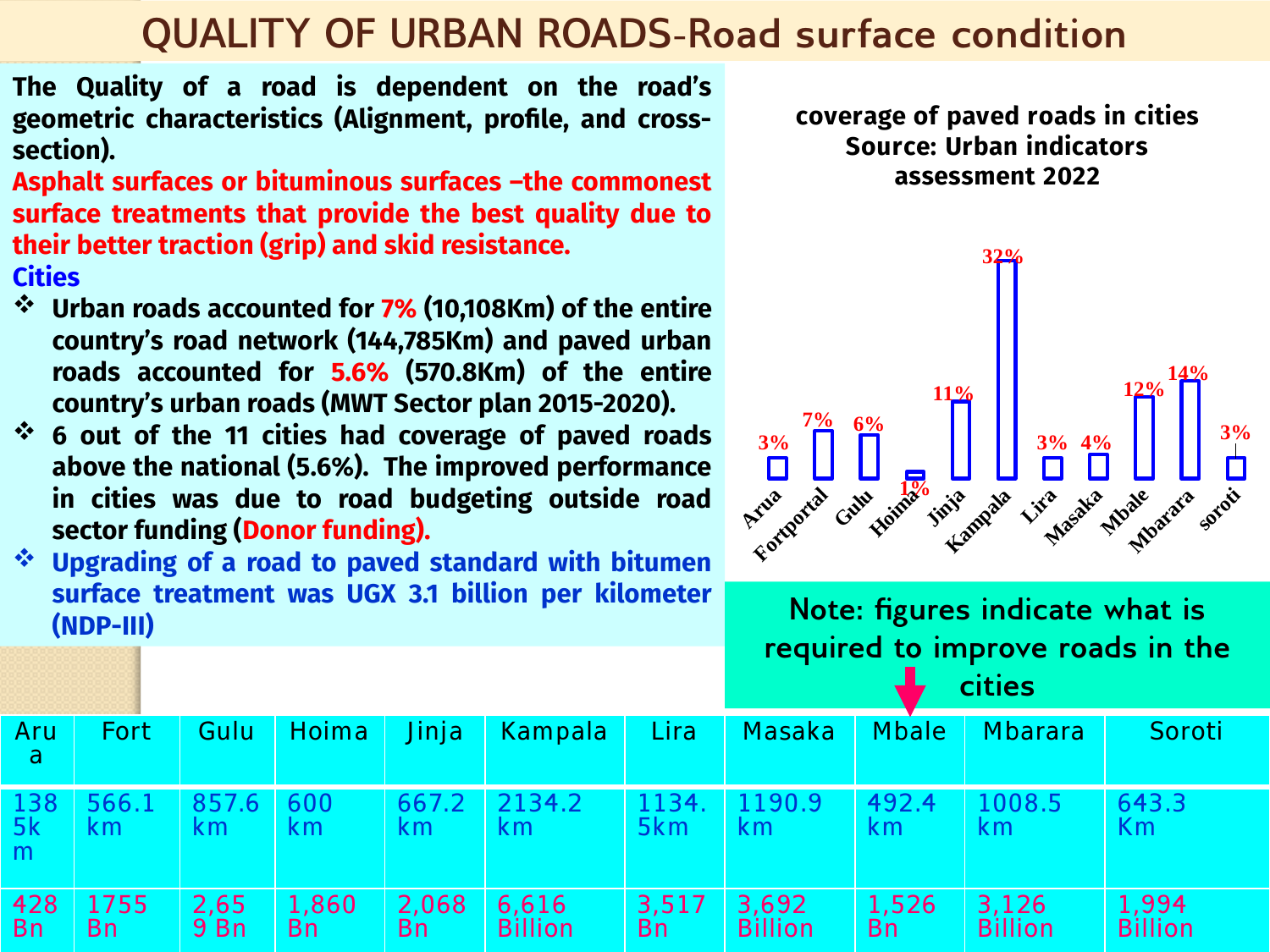

QUALITY OF URBAN ROADS-Road surface condition
The Quality of a road is dependent on the road’s geometric characteristics (Alignment, profile, and cross-section).
Asphalt surfaces or bituminous surfaces –the commonest surface treatments that provide the best quality due to their better traction (grip) and skid resistance.
Cities
Urban roads accounted for 7% (10,108Km) of the entire country’s road network (144,785Km) and paved urban roads accounted for 5.6% (570.8Km) of the entire country’s urban roads (MWT Sector plan 2015-2020).
6 out of the 11 cities had coverage of paved roads above the national (5.6%).  The improved performance in cities was due to road budgeting outside road sector funding (Donor funding).
Upgrading of a road to paved standard with bitumen surface treatment was UGX 3.1 billion per kilometer (NDP-III)

### Chart: coverage of paved roads in cities
Source: Urban indicators assessment 2022

| Category |  |
|---|---|
| Arua | 0.03 |
| Fortportal | 0.07 |
| Gulu | 0.064 |
| Hoima | 0.01 |
| Jinja | 0.113 |
| Kampala | 0.32 |
| Lira | 0.03 |
| Masaka | 0.035 |
| Mbale | 0.12 |
| Mbarara | 0.143 |
| soroti | 0.03 |
Note: figures indicate what is required to improve roads in the cities
| Arua | Fort | Gulu | Hoima | Jinja | Kampala | Lira | Masaka | Mbale | Mbarara | Soroti |
| --- | --- | --- | --- | --- | --- | --- | --- | --- | --- | --- |
| 1385km | 566.1km | 857.6km | 600 km | 667.2km | 2134.2 km | 1134.5km | 1190.9 km | 492.4km | 1008.5 km | 643.3 Km |
| 428 Bn | 1755 Bn | 2,659 Bn | 1,860 Bn | 2,068 Bn | 6,616 Billion | 3,517 Bn | 3,692 Billion | 1,526 Bn | 3,126 Billion | 1,994 Billion |